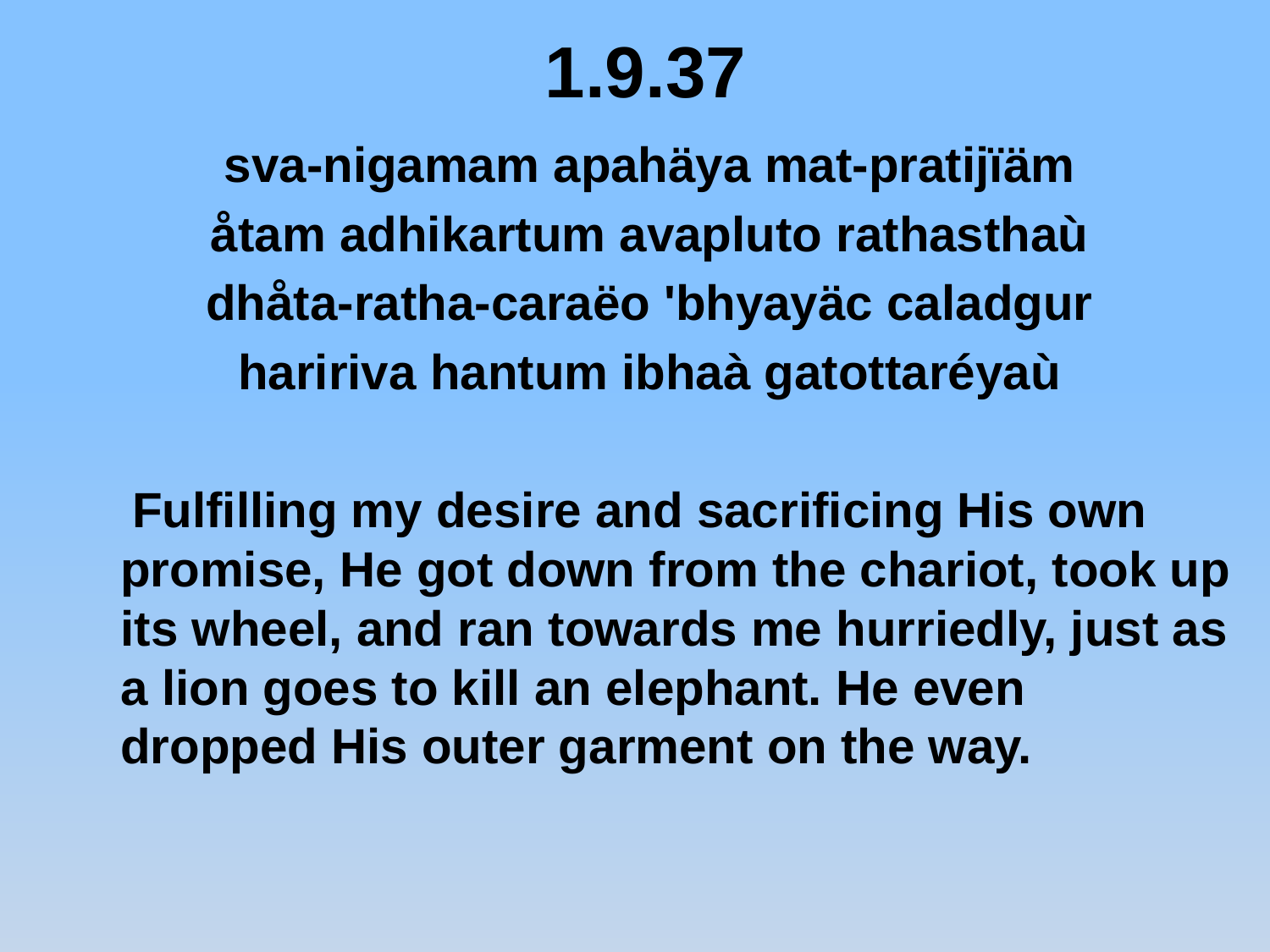

# 1.9.37
sva-nigamam apahäya mat-pratijïäm
åtam adhikartum avapluto rathasthaù
dhåta-ratha-caraëo 'bhyayäc caladgur
haririva hantum ibhaà gatottaréyaù

     Fulfilling my desire and sacrificing His own promise, He got down from the chariot, took up its wheel, and ran towards me hurriedly, just as a lion goes to kill an elephant. He even dropped His outer garment on the way.